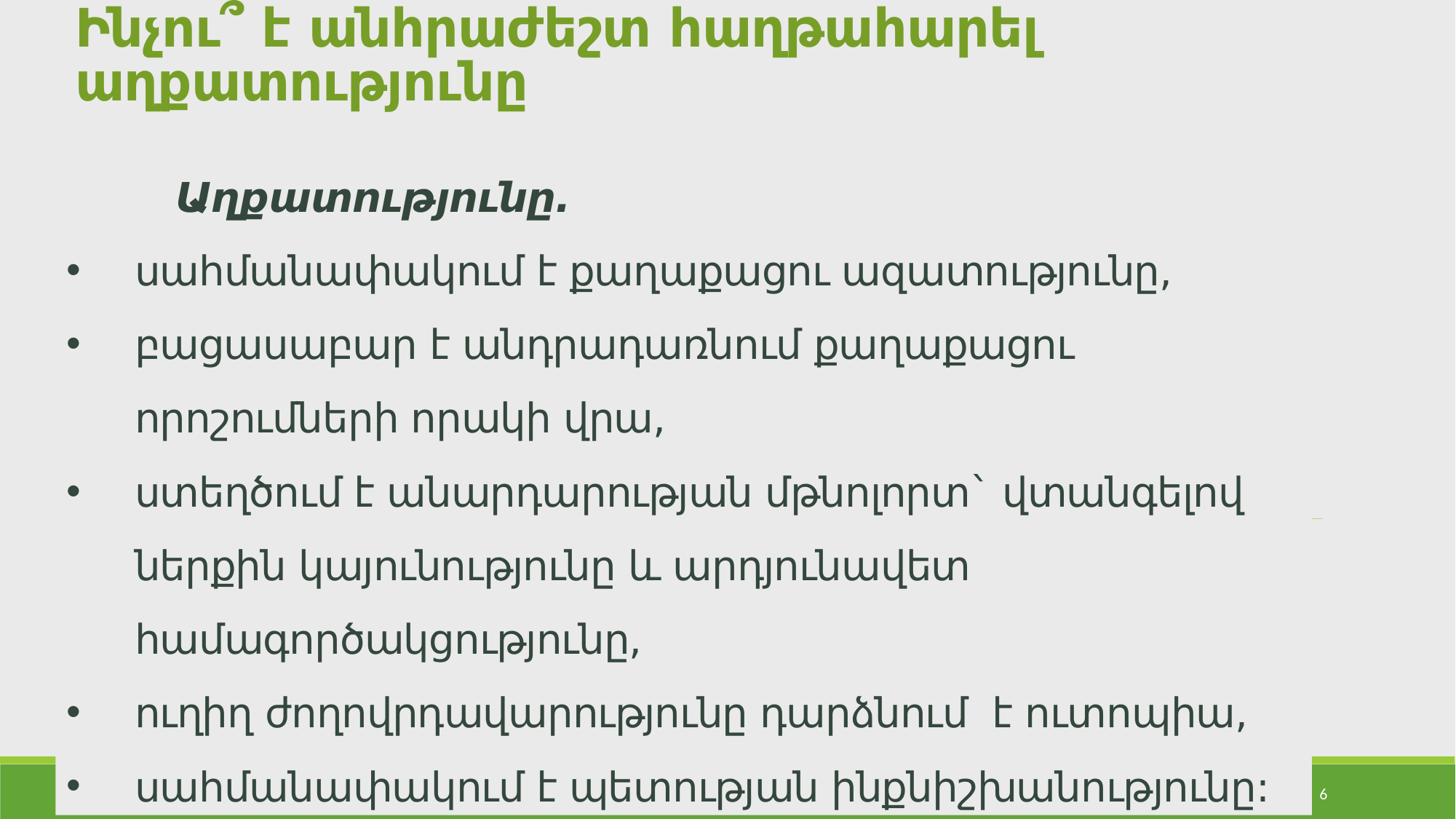

# Ինչու՞ է անհրաժեշտ հաղթահարել աղքատությունը
	Աղքատությունը.
սահմանափակում է քաղաքացու ազատությունը,
բացասաբար է անդրադառնում քաղաքացու որոշումների որակի վրա,
ստեղծում է անարդարության մթնոլորտ` վտանգելով ներքին կայունությունը և արդյունավետ համագործակցությունը,
ուղիղ ժողովրդավարությունը դարձնում  է ուտոպիա,
սահմանափակում է պետության ինքնիշխանությունը:
6